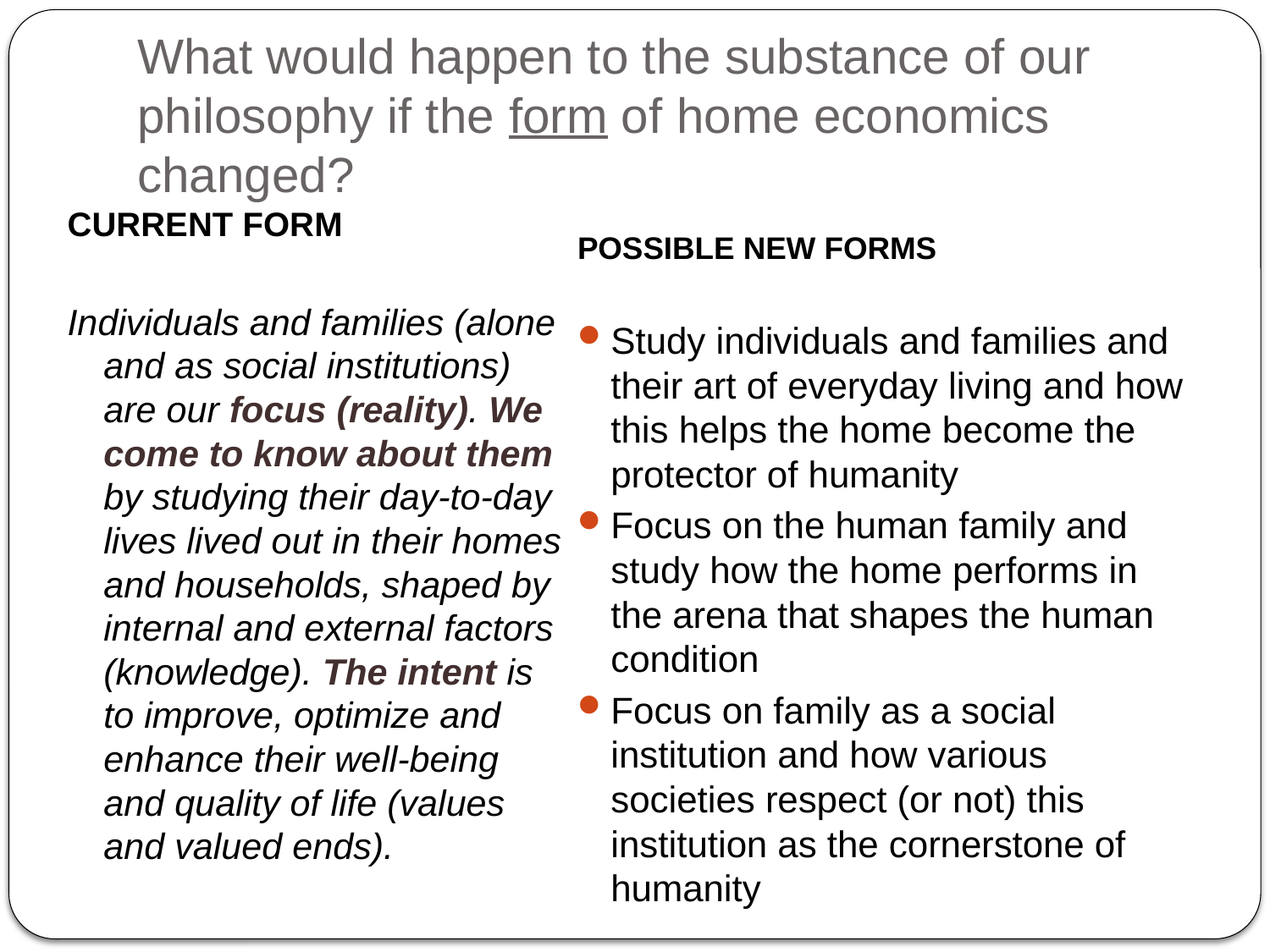

# What would happen to the substance of our philosophy if the form of home economics changed?
CURRENT FORM

Individuals and families (alone and as social institutions) are our focus (reality). We come to know about them by studying their day-to-day lives lived out in their homes and households, shaped by internal and external factors (knowledge). The intent is to improve, optimize and enhance their well-being and quality of life (values and valued ends).

POSSIBLE NEW FORMS

Study individuals and families and their art of everyday living and how this helps the home become the protector of humanity
Focus on the human family and study how the home performs in the arena that shapes the human condition
Focus on family as a social institution and how various societies respect (or not) this institution as the cornerstone of humanity